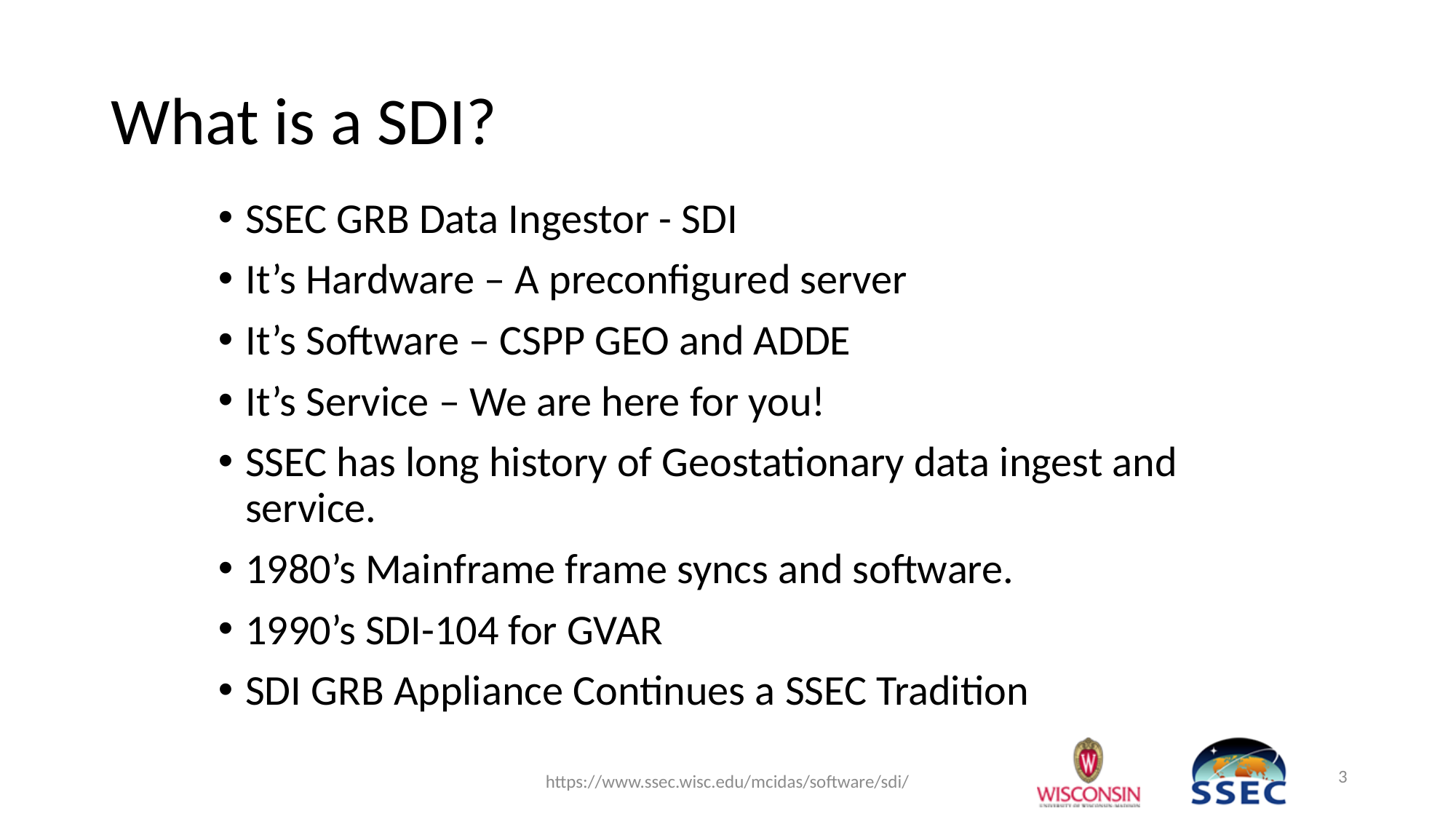

# What is a SDI?
SSEC GRB Data Ingestor - SDI
It’s Hardware – A preconfigured server
It’s Software – CSPP GEO and ADDE
It’s Service – We are here for you!
SSEC has long history of Geostationary data ingest and service.
1980’s Mainframe frame syncs and software.
1990’s SDI-104 for GVAR
SDI GRB Appliance Continues a SSEC Tradition
3
https://www.ssec.wisc.edu/mcidas/software/sdi/